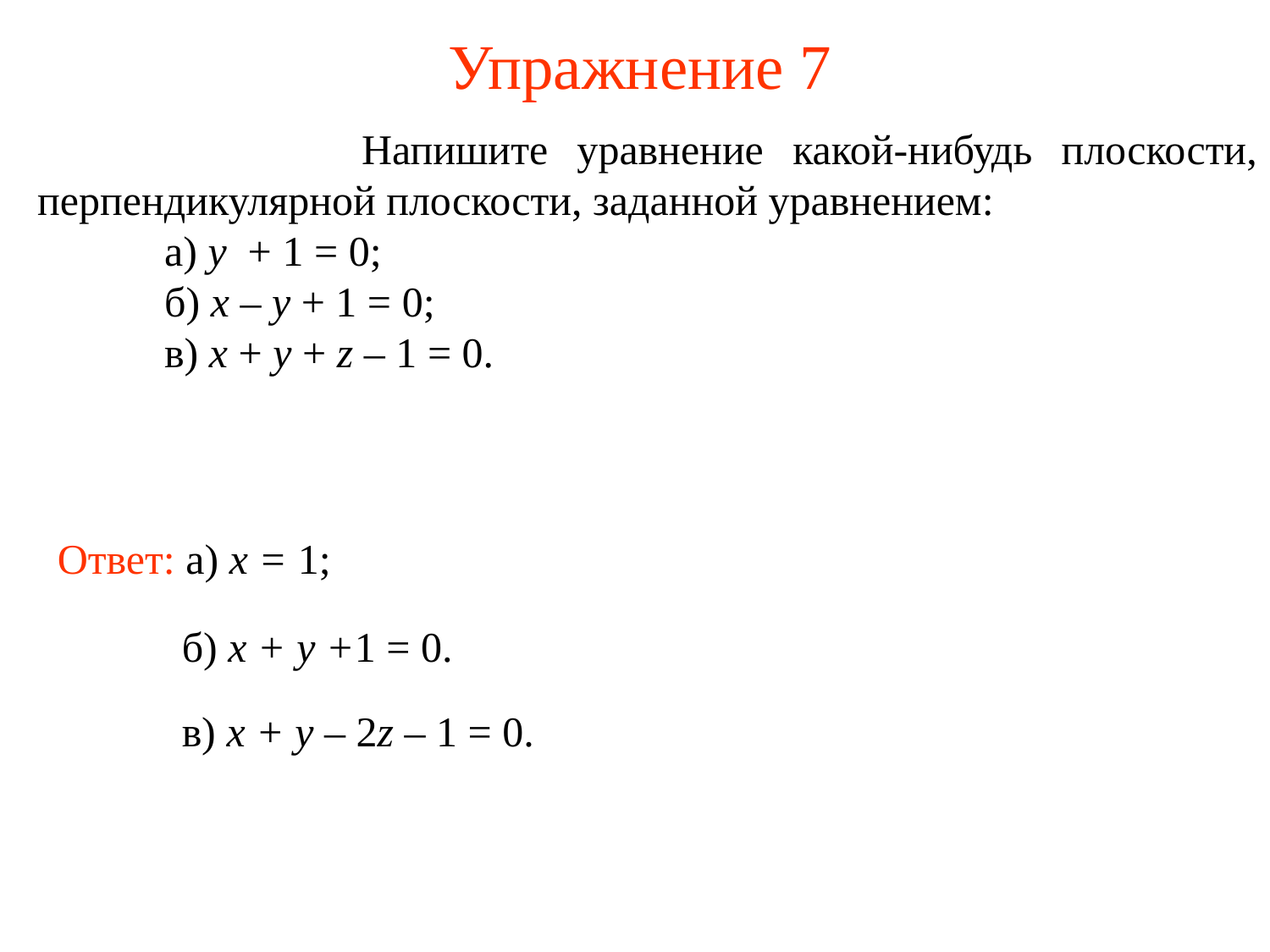

# Упражнение 7
         Напишите уравнение какой-нибудь плоскости, перпендикулярной плоскости, заданной уравнением:
	а) y  + 1 = 0;
	б) x – y + 1 = 0;
	в) x + y + z – 1 = 0.
Ответ: а) x = 1;
б) x + y +1 = 0.
в) x + y – 2z – 1 = 0.